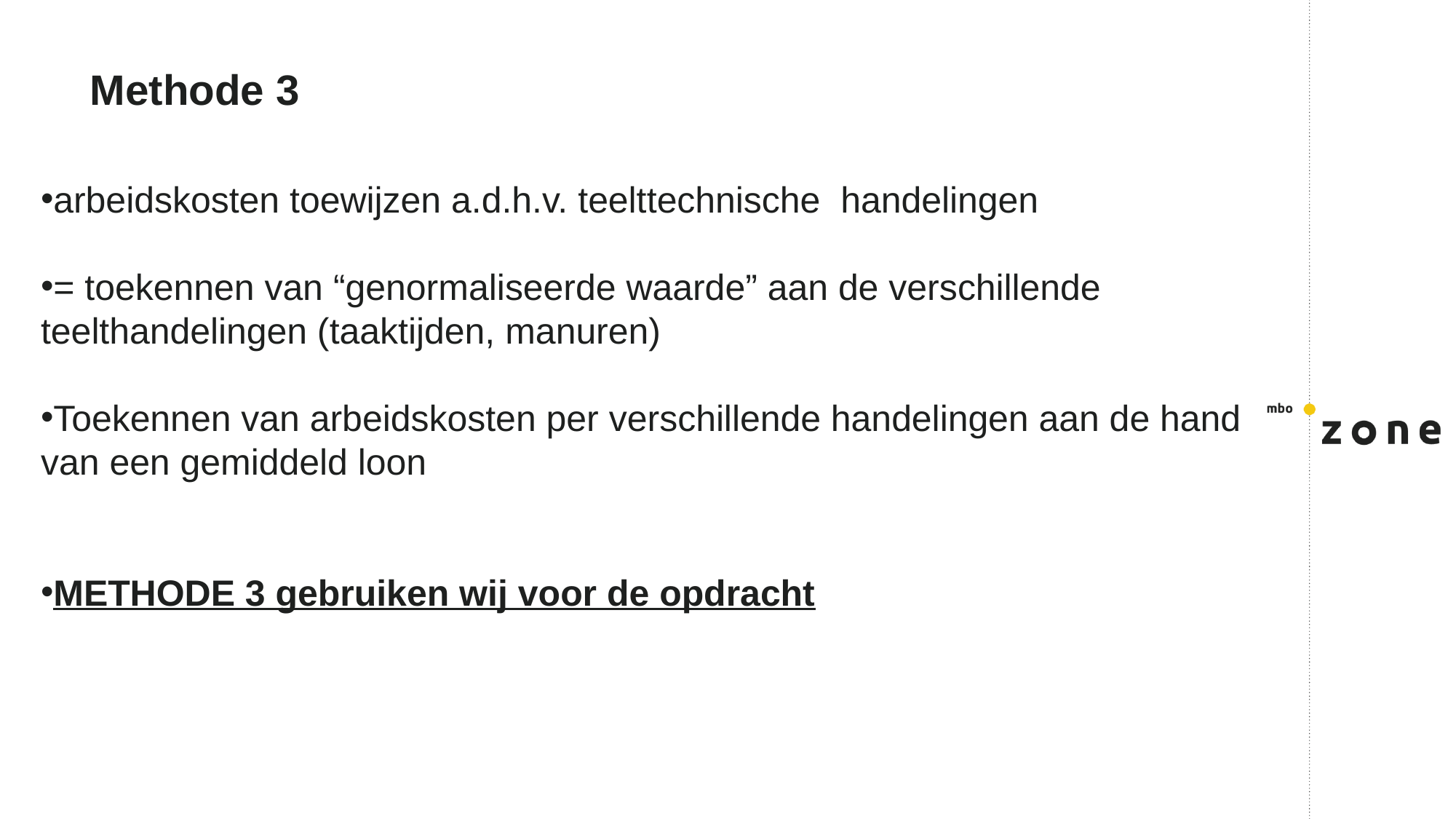

# Methode 3
arbeidskosten toewijzen a.d.h.v. teelttechnische  handelingen

= toekennen van “genormaliseerde waarde” aan de verschillende teelthandelingen (taaktijden, manuren)

Toekennen van arbeidskosten per verschillende handelingen aan de hand van een gemiddeld loon

METHODE 3 gebruiken wij voor de opdracht